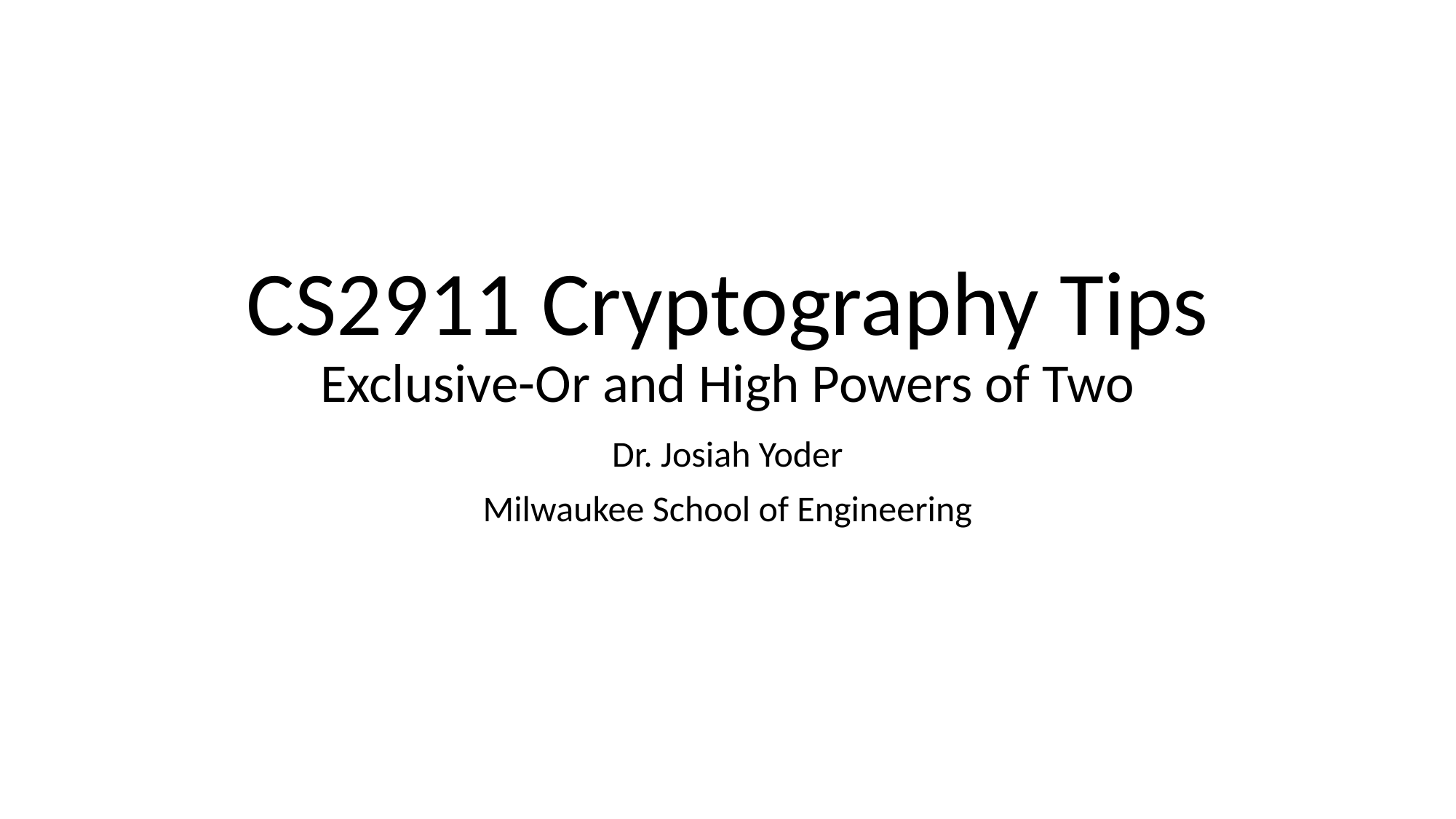

# CS2911 Cryptography Tips Exclusive-Or and High Powers of Two
Dr. Josiah Yoder
Milwaukee School of Engineering